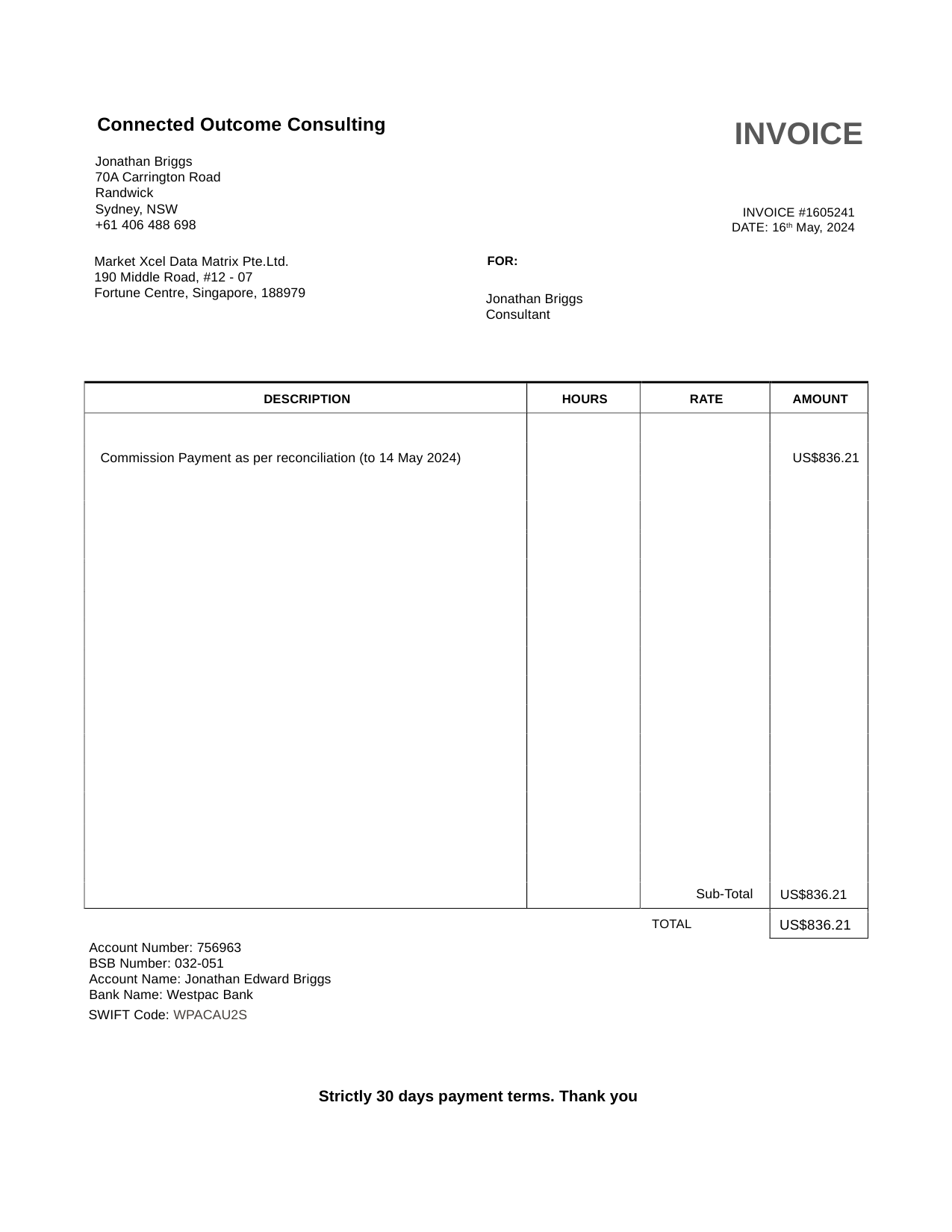

Connected Outcome Consulting
INVOICE
Jonathan Briggs
70A Carrington Road
Randwick
Sydney, NSW
+61 406 488 698
INVOICE #1605241
DATE: 16th May, 2024
Market Xcel Data Matrix Pte.Ltd.
190 Middle Road, #12 - 07
Fortune Centre, Singapore, 188979
FOR:
Jonathan Briggs
Consultant

DESCRIPTION
HOURS
RATE
AMOUNT

Commission Payment as per reconciliation (to 14 May 2024)
US$836.21

Sub-Total
US$836.21

TOTAL
US$836.21

Account Number: 756963
BSB Number: 032-051
Account Name: Jonathan Edward Briggs
Bank Name: Westpac Bank

SWIFT Code: WPACAU2S
Strictly 30 days payment terms. Thank you